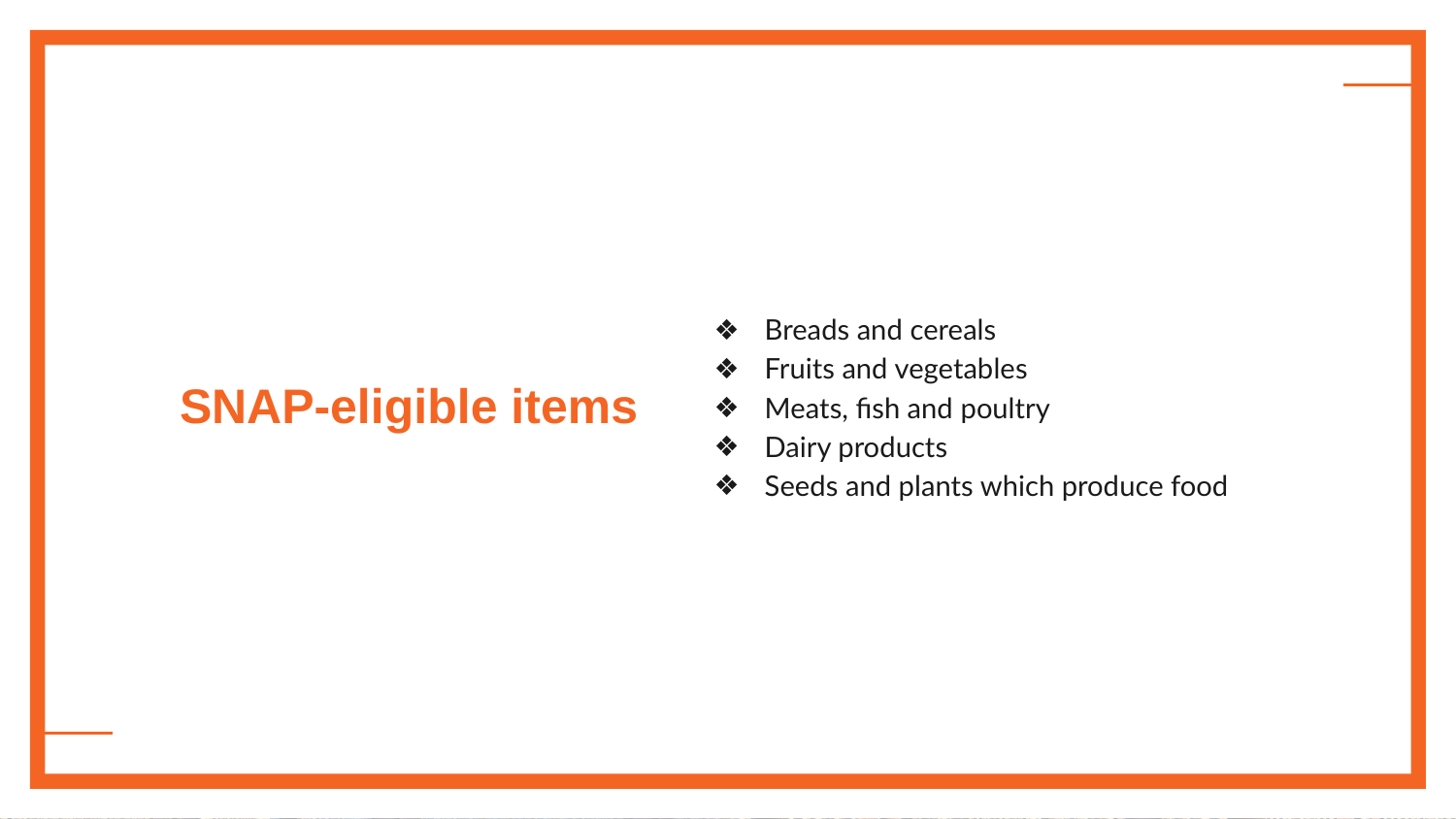

Breads and cereals
Fruits and vegetables
Meats, fish and poultry
Dairy products
Seeds and plants which produce food
# SNAP-eligible items